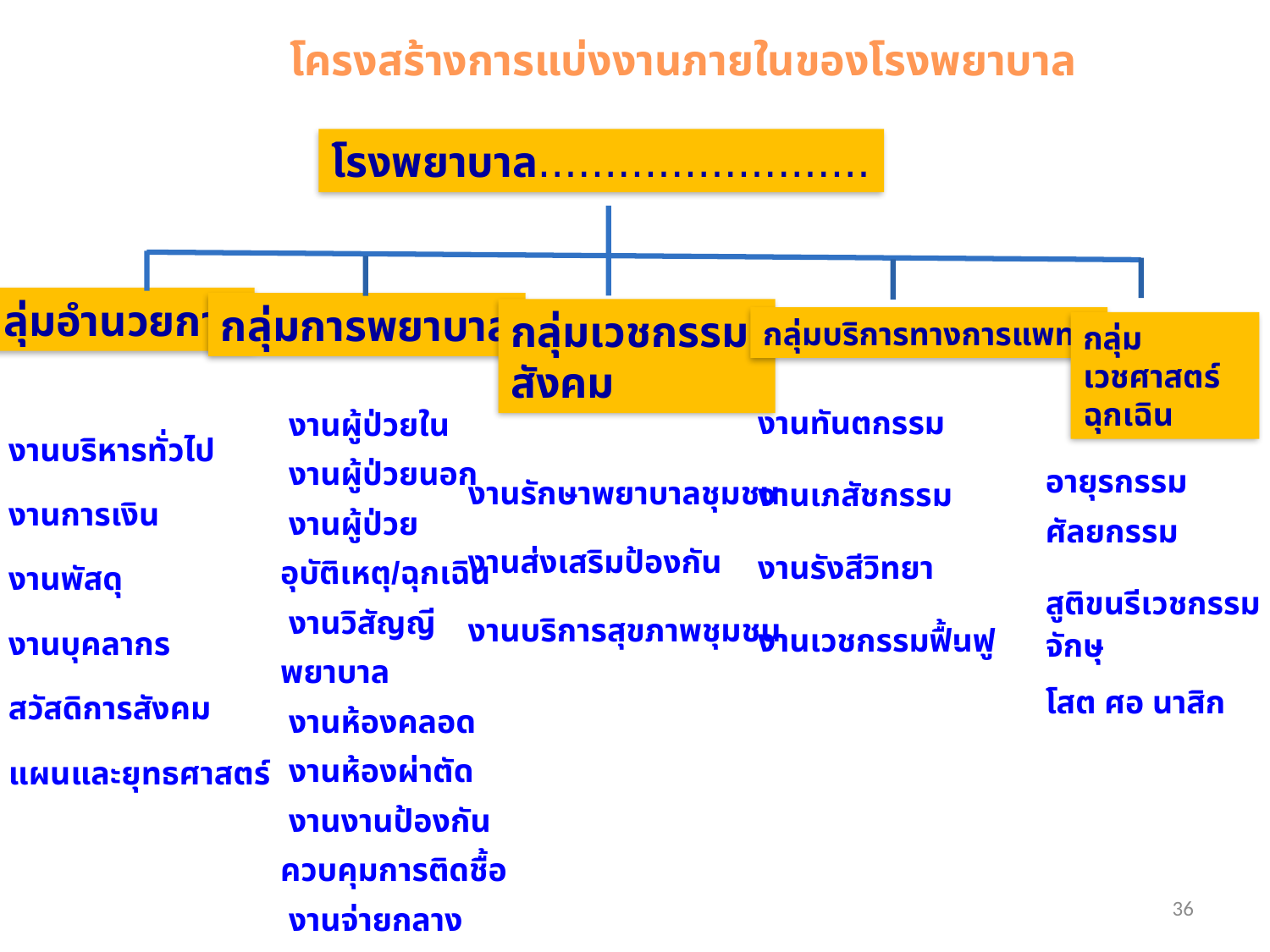

โครงสร้างการแบ่งงานภายในของโรงพยาบาล
โรงพยาบาล.........................

กลุ่มอำนวยการ
กลุ่มการพยาบาล
กลุ่มเวชกรรมสังคม
กลุ่มบริการทางการแพทย์
กลุ่มเวชศาสตร์ฉุกเฉิน
งานทันตกรรม
งานเภสัชกรรม
งานรังสีวิทยา
งานเวชกรรมฟื้นฟู
 งานผู้ป่วยใน
 งานผู้ป่วยนอก
 งานผู้ป่วยอุบัติเหตุ/ฉุกเฉิน
 งานวิสัญญีพยาบาล
 งานห้องคลอด
 งานห้องผ่าตัด
 งานงานป้องกันควบคุมการติดชื้อ
 งานจ่ายกลาง
งานบริหารทั่วไป
งานการเงิน
งานพัสดุ
งานบุคลากร
สวัสดิการสังคม
แผนและยุทธศาสตร์
งานรักษาพยาบาลชุมชน
งานส่งเสริมป้องกัน
งานบริการสุขภาพชุมชน

อายุรกรรม
ศัลยกรรม
สูติขนรีเวชกรรม
จักษุ
โสต ศอ นาสิก

36